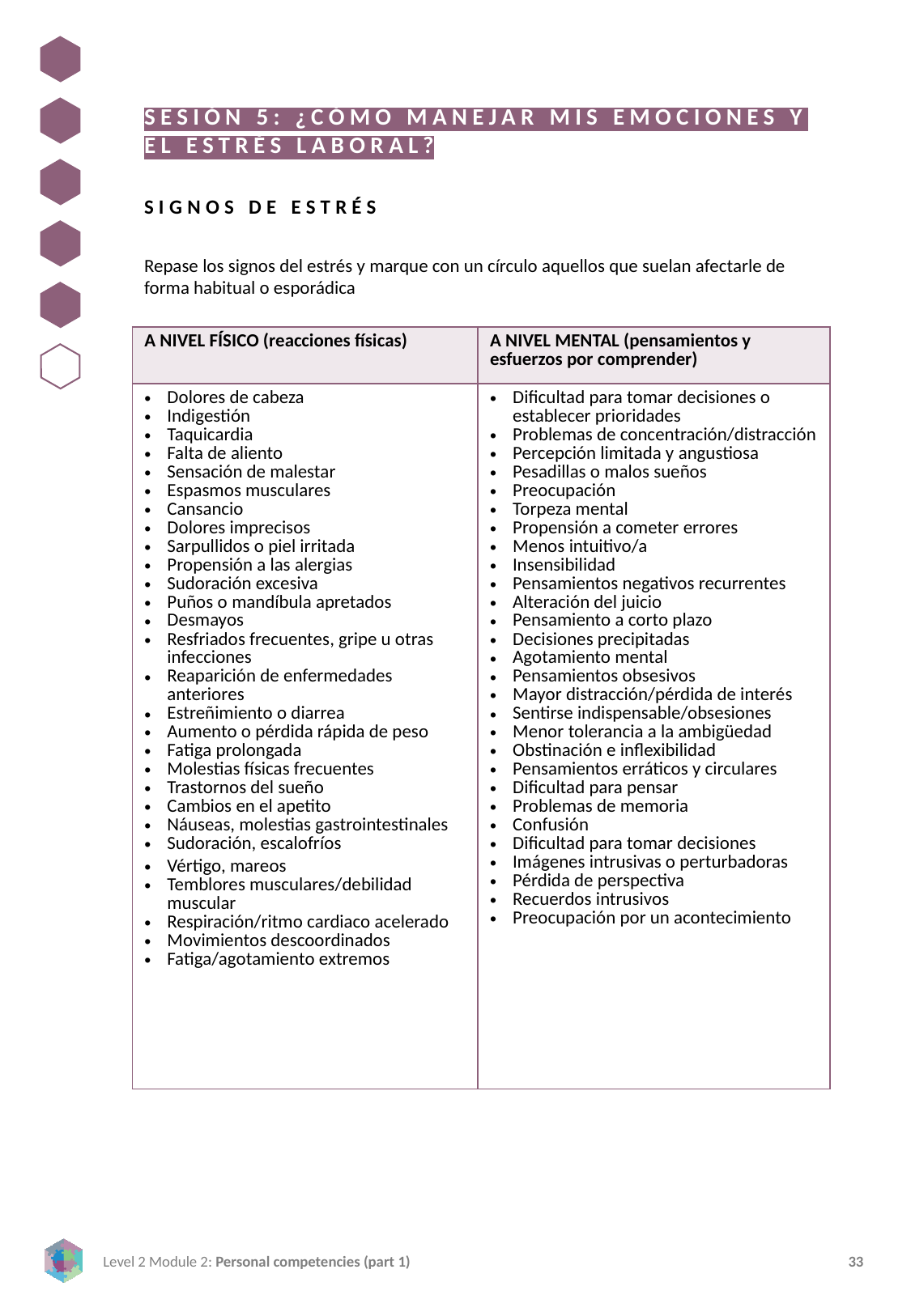

SESIÓN 5: ¿CÓMO MANEJAR MIS EMOCIONES Y EL ESTRÉS LABORAL?

SIGNOS DE ESTRÉS

Repase los signos del estrés y marque con un círculo aquellos que suelan afectarle de forma habitual o esporádica

| A NIVEL FÍSICO (reacciones físicas) | A NIVEL MENTAL (pensamientos y esfuerzos por comprender) |
| --- | --- |
| Dolores de cabeza Indigestión Taquicardia Falta de aliento Sensación de malestar Espasmos musculares Cansancio Dolores imprecisos Sarpullidos o piel irritada Propensión a las alergias Sudoración excesiva Puños o mandíbula apretados Desmayos Resfriados frecuentes, gripe u otras infecciones Reaparición de enfermedades anteriores Estreñimiento o diarrea Aumento o pérdida rápida de peso Fatiga prolongada Molestias físicas frecuentes Trastornos del sueño Cambios en el apetito Náuseas, molestias gastrointestinales Sudoración, escalofríos Vértigo, mareos Temblores musculares/debilidad muscular Respiración/ritmo cardiaco acelerado Movimientos descoordinados Fatiga/agotamiento extremos | Dificultad para tomar decisiones o establecer prioridades Problemas de concentración/distracción Percepción limitada y angustiosa Pesadillas o malos sueños Preocupación Torpeza mental Propensión a cometer errores Menos intuitivo/a Insensibilidad Pensamientos negativos recurrentes Alteración del juicio Pensamiento a corto plazo Decisiones precipitadas Agotamiento mental Pensamientos obsesivos Mayor distracción/pérdida de interés Sentirse indispensable/obsesiones Menor tolerancia a la ambigüedad Obstinación e inflexibilidad Pensamientos erráticos y circulares Dificultad para pensar Problemas de memoria Confusión Dificultad para tomar decisiones Imágenes intrusivas o perturbadoras Pérdida de perspectiva Recuerdos intrusivos Preocupación por un acontecimiento |